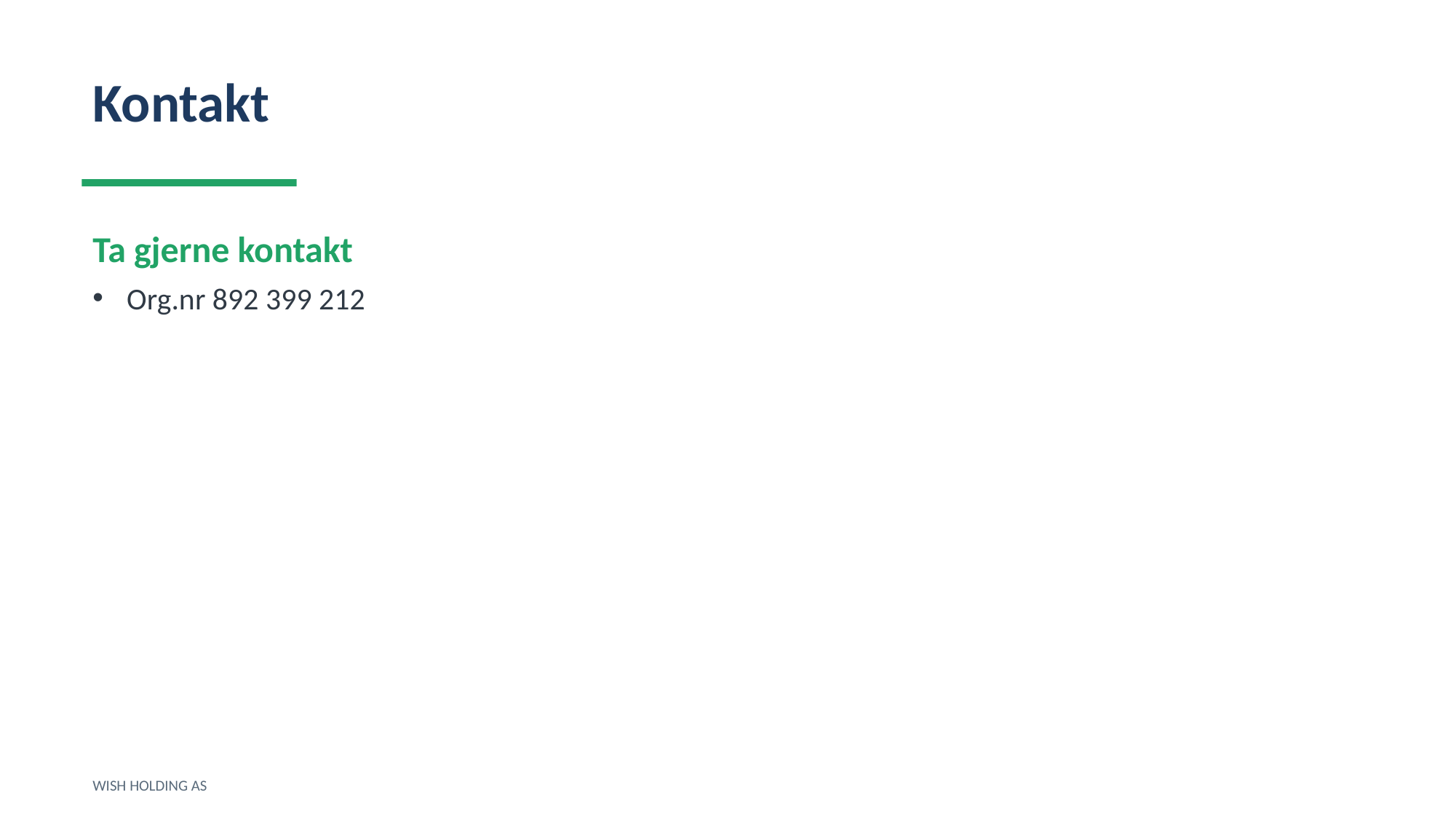

Kontakt

Ta gjerne kontakt
Org.nr 892 399 212
WISH HOLDING AS